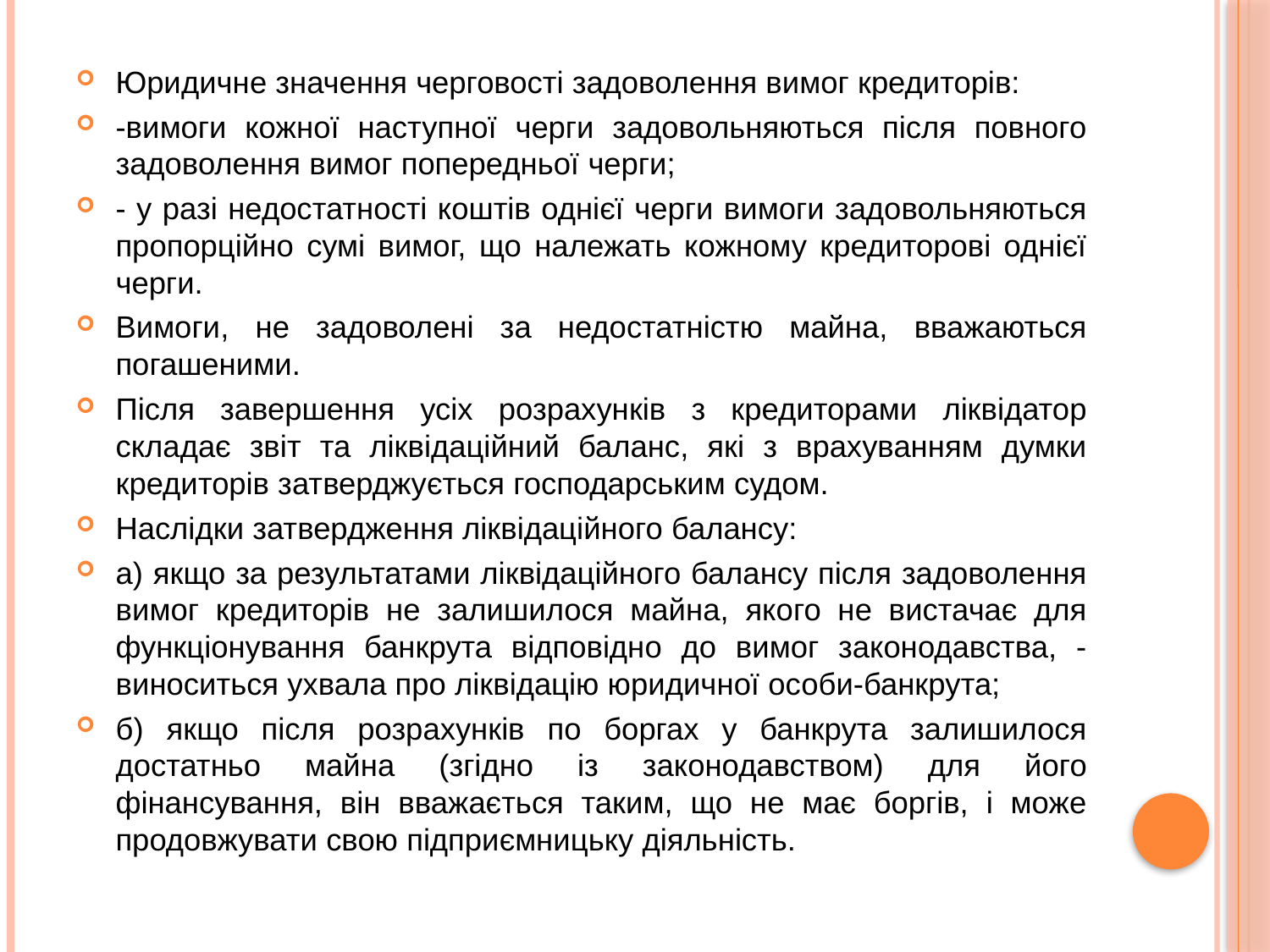

Юридичне значення черговості задоволення вимог кредиторів:
-вимоги кожної наступної черги задовольняються після повного задоволення вимог попередньої черги;
- у разі недостатності коштів однієї черги вимоги задовольняються пропорційно сумі вимог, що належать кожному кредиторові однієї черги.
Вимоги, не задоволені за недостатністю майна, вважаються погашеними.
Після завершення усіх розрахунків з кредиторами ліквідатор складає звіт та ліквідаційний баланс, які з врахуванням думки кредиторів затверджується господарським судом.
Наслідки затвердження ліквідаційного балансу:
а) якщо за результатами ліквідаційного балансу після задоволення вимог кредиторів не залишилося майна, якого не вистачає для функціонування банкрута відповідно до вимог законодавства, - виноситься ухвала про ліквідацію юридичної особи-банкрута;
б) якщо після розрахунків по боргах у банкрута залишилося достатньо майна (згідно із законодавством) для його фінансування, він вважається таким, що не має боргів, і може продовжувати свою підприємницьку діяльність.